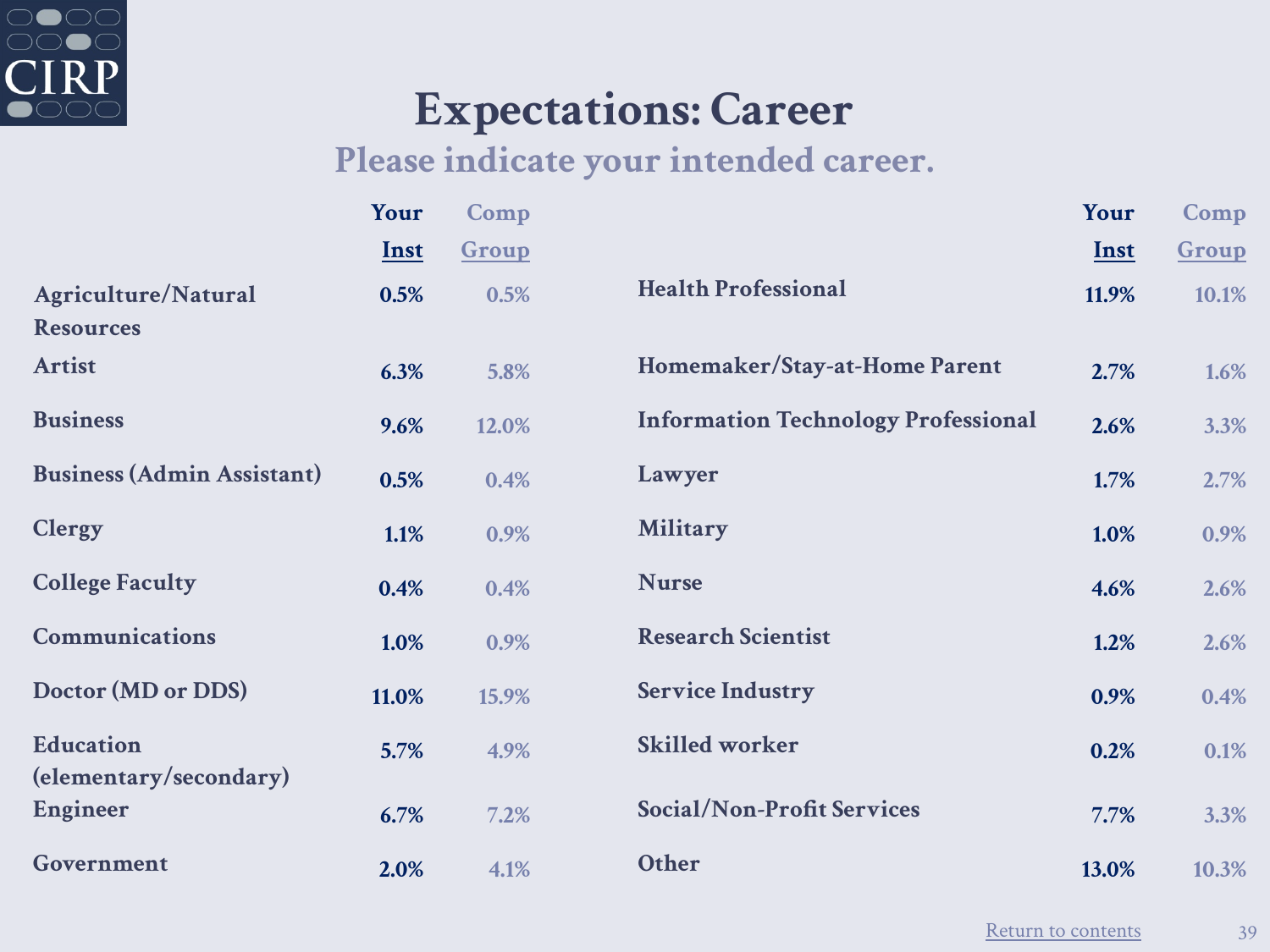

Expectations: Career
Please indicate your intended career.
|  | Your Inst | Comp Group |  |  | Your Inst | Comp Group |
| --- | --- | --- | --- | --- | --- | --- |
| Agriculture/Natural Resources | 0.5% | 0.5% |  | Health Professional | 11.9% | 10.1% |
| Artist | 6.3% | 5.8% |  | Homemaker/Stay-at-Home Parent | 2.7% | 1.6% |
| Business | 9.6% | 12.0% |  | Information Technology Professional | 2.6% | 3.3% |
| Business (Admin Assistant) | 0.5% | 0.4% |  | Lawyer | 1.7% | 2.7% |
| Clergy | 1.1% | 0.9% |  | Military | 1.0% | 0.9% |
| College Faculty | 0.4% | 0.4% |  | Nurse | 4.6% | 2.6% |
| Communications | 1.0% | 0.9% |  | Research Scientist | 1.2% | 2.6% |
| Doctor (MD or DDS) | 11.0% | 15.9% |  | Service Industry | 0.9% | 0.4% |
| Education (elementary/secondary) | 5.7% | 4.9% |  | Skilled worker | 0.2% | 0.1% |
| Engineer | 6.7% | 7.2% |  | Social/Non-Profit Services | 7.7% | 3.3% |
| Government | 2.0% | 4.1% |  | Other | 13.0% | 10.3% |
39